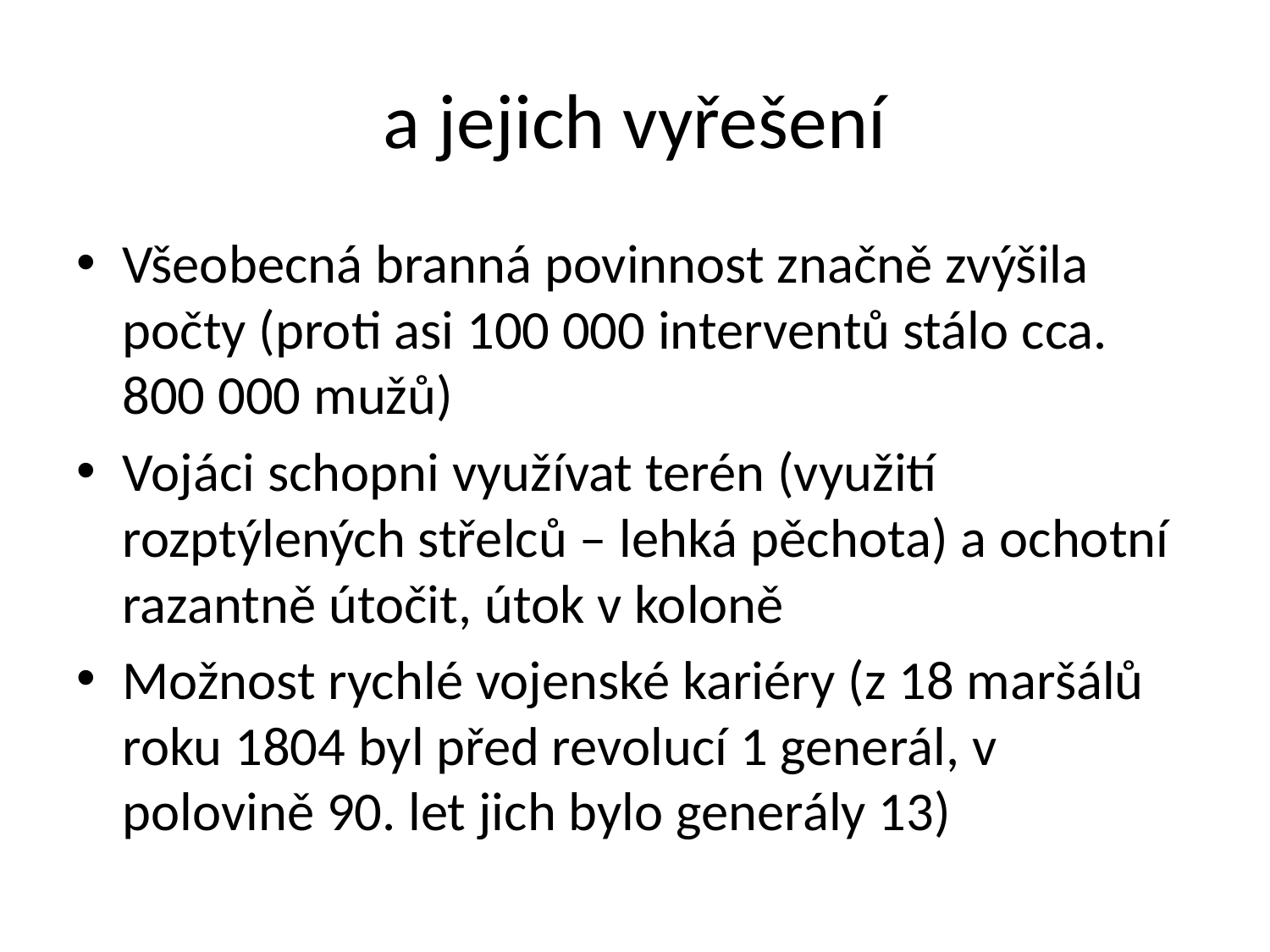

# a jejich vyřešení
Všeobecná branná povinnost značně zvýšila počty (proti asi 100 000 interventů stálo cca. 800 000 mužů)
Vojáci schopni využívat terén (využití rozptýlených střelců – lehká pěchota) a ochotní razantně útočit, útok v koloně
Možnost rychlé vojenské kariéry (z 18 maršálů roku 1804 byl před revolucí 1 generál, v polovině 90. let jich bylo generály 13)